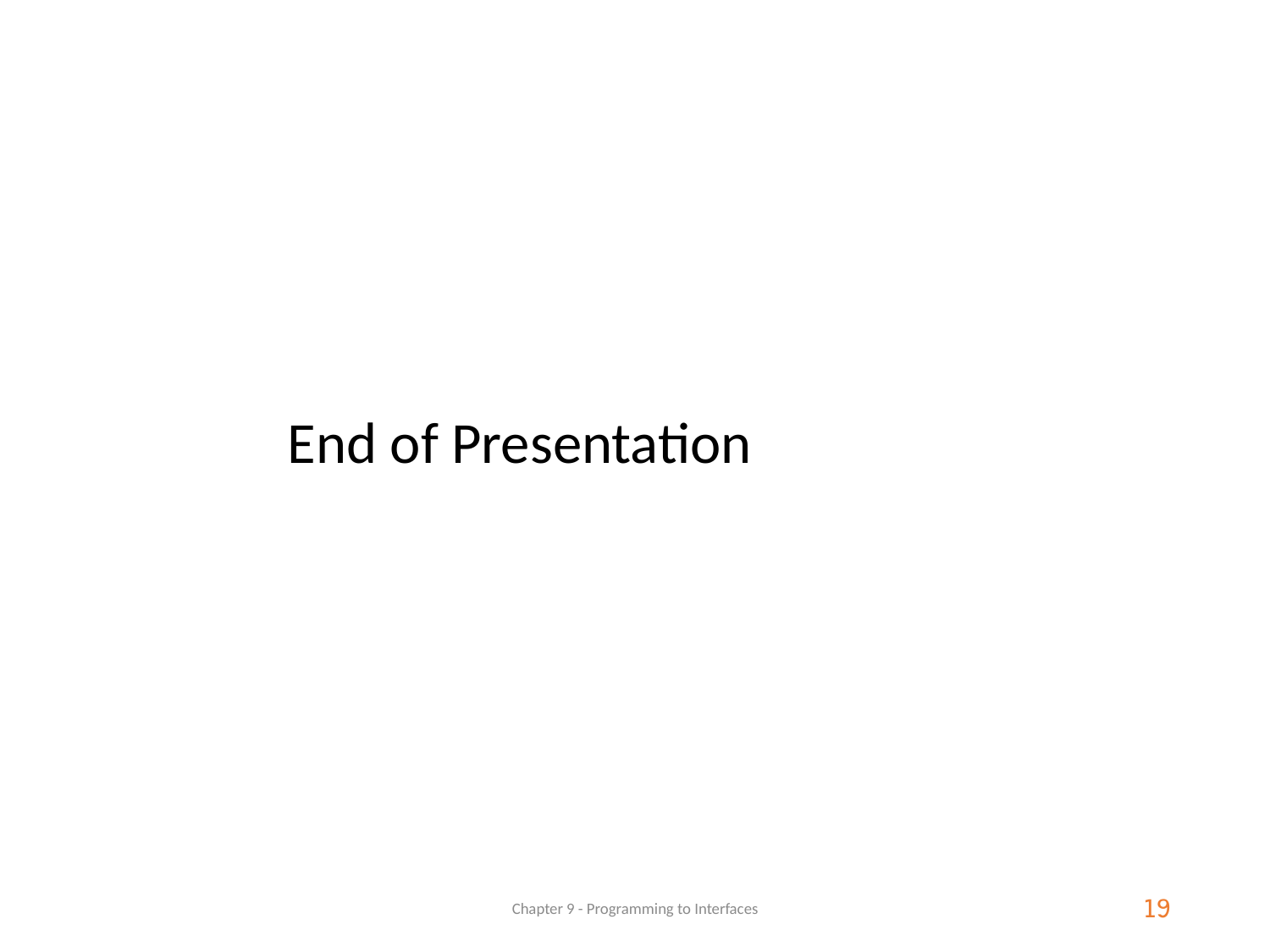

# End of Presentation
Chapter 9 - Programming to Interfaces
19